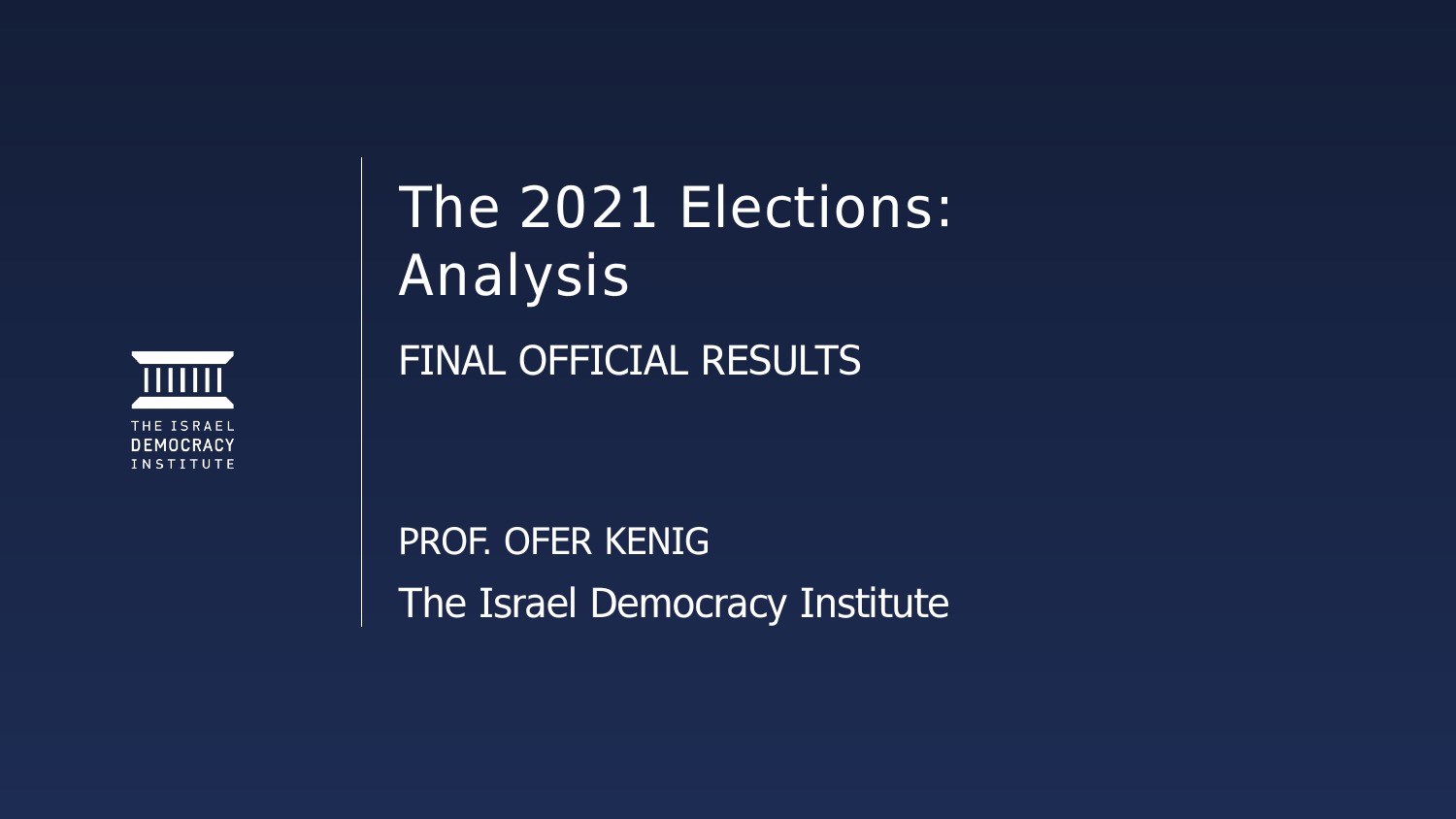

# The 2021 Elections: Analysis
FINAL OFFICIAL RESULTS
PROF. OFER KENIG

The Israel Democracy Institute